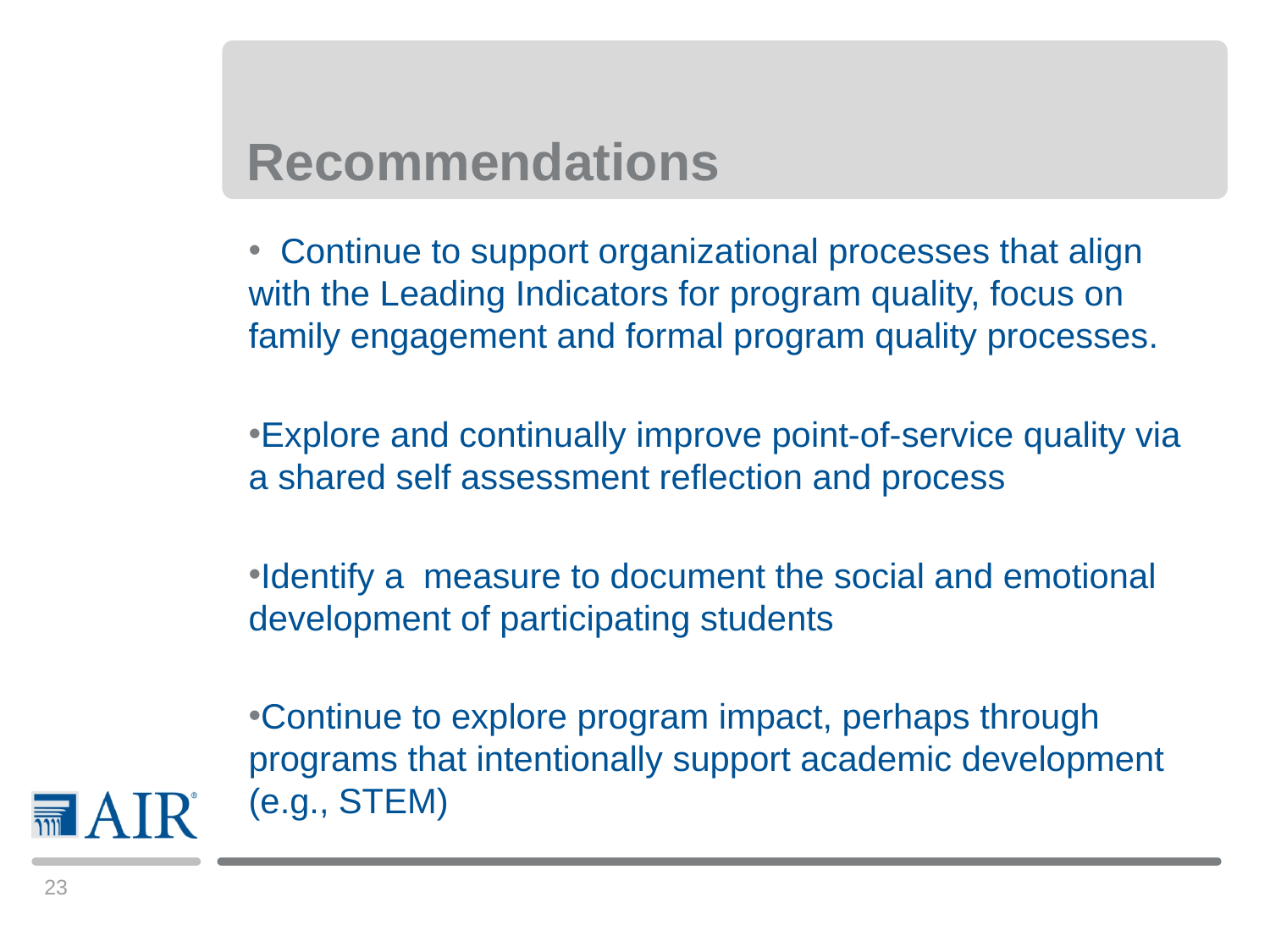

# Recommendations
  Continue to support organizational processes that align with the Leading Indicators for program quality, focus on family engagement and formal program quality processes.

Explore and continually improve point-of-service quality via a shared self assessment reflection and process

Identify a  measure to document the social and emotional development of participating students

Continue to explore program impact, perhaps through programs that intentionally support academic development  (e.g., STEM)